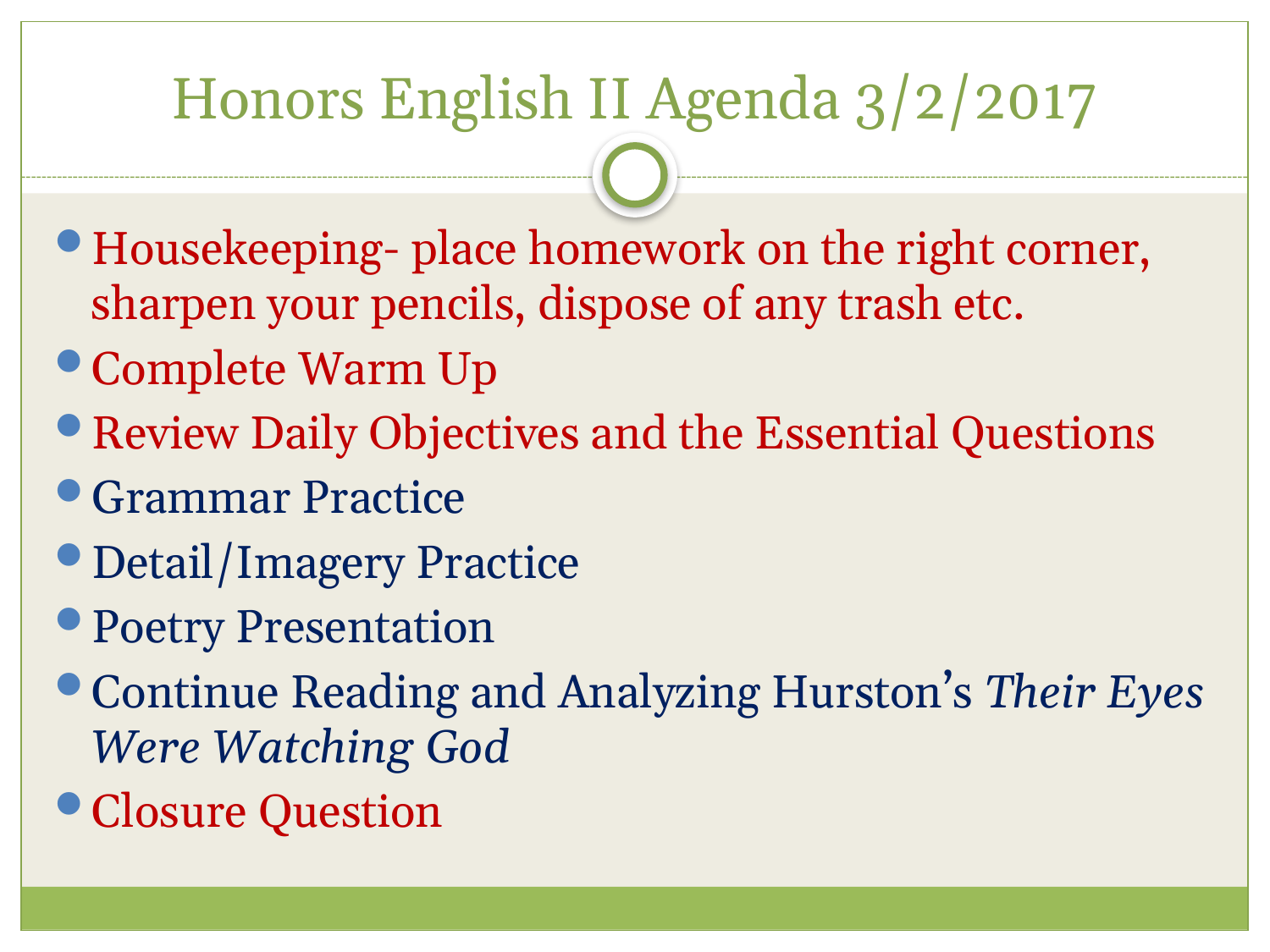

# Honors English II Agenda 3/2/2017
Housekeeping- place homework on the right corner, sharpen your pencils, dispose of any trash etc.
Complete Warm Up
Review Daily Objectives and the Essential Questions
Grammar Practice
Detail/Imagery Practice
Poetry Presentation
Continue Reading and Analyzing Hurston’s Their Eyes Were Watching God
Closure Question